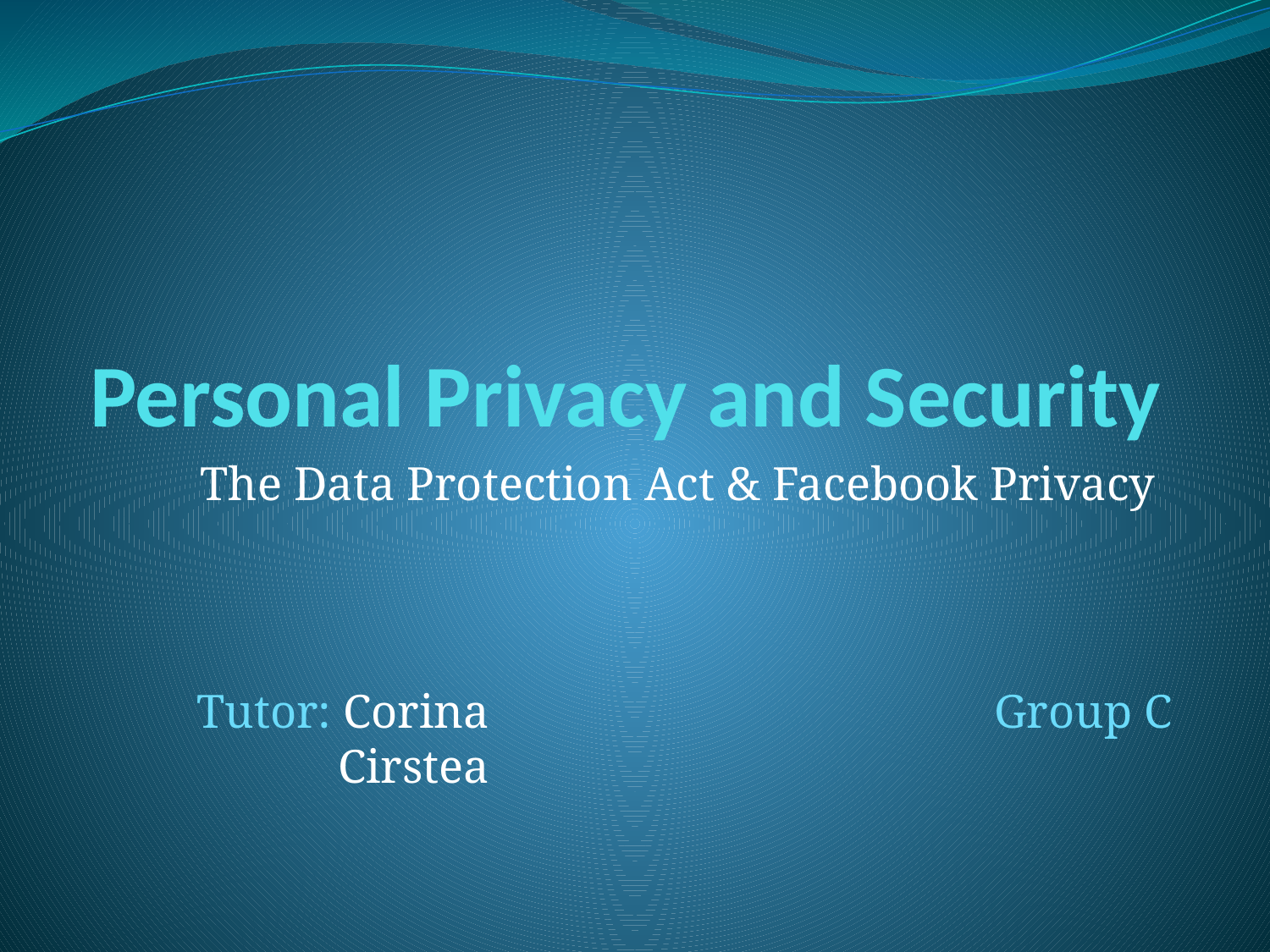

# Personal Privacy and Security
The Data Protection Act & Facebook Privacy
Tutor: Corina Cirstea
Group C